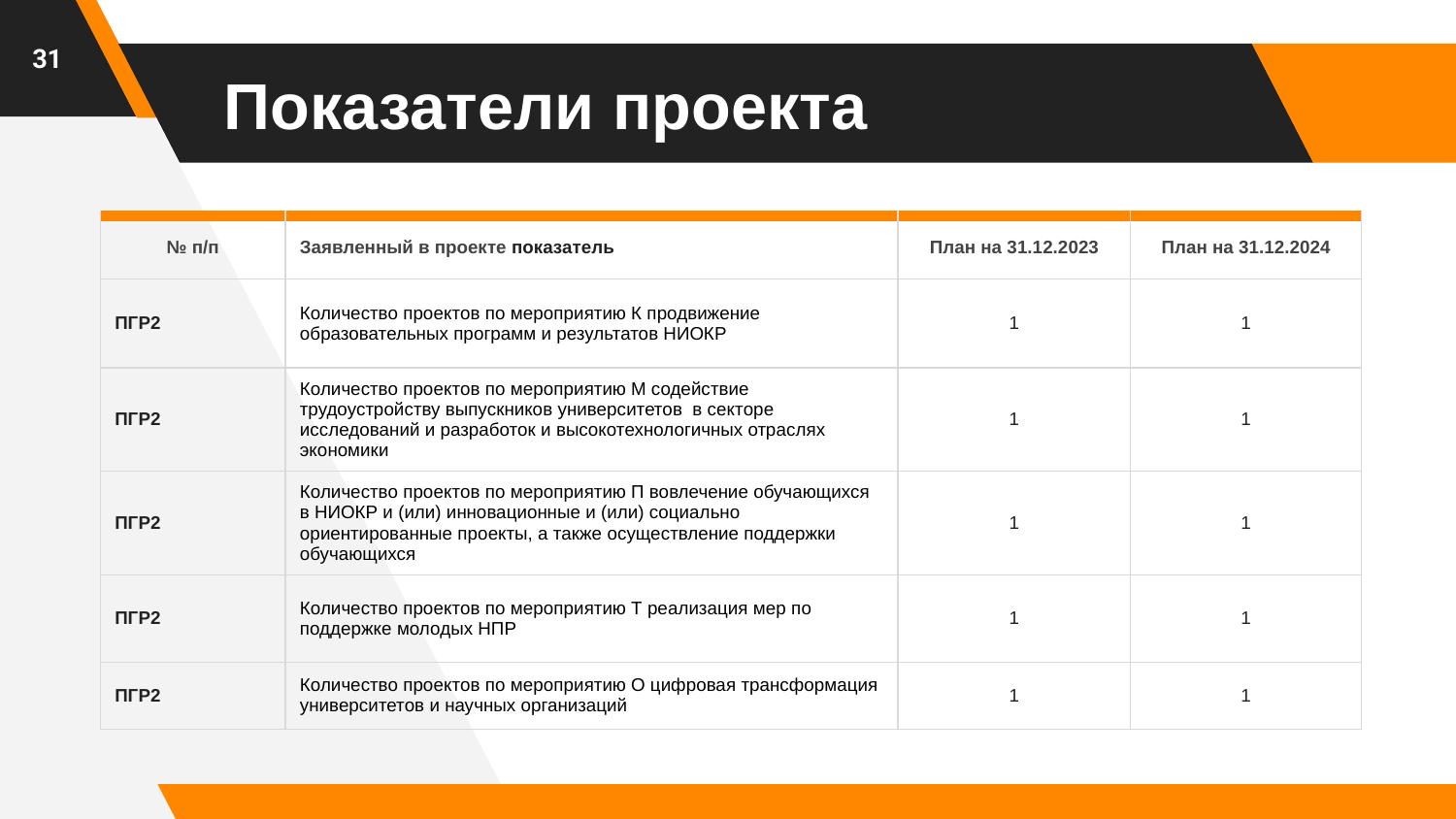

31
#
Показатели проекта
| № п/п | Заявленный в проекте показатель | План на 31.12.2023 | План на 31.12.2024 |
| --- | --- | --- | --- |
| ПГР2 | Количество проектов по мероприятию К продвижение образовательных программ и результатов НИОКР | 1 | 1 |
| ПГР2 | Количество проектов по мероприятию М содействие трудоустройству выпускников университетов  в секторе исследований и разработок и высокотехнологичных отраслях экономики | 1 | 1 |
| ПГР2 | Количество проектов по мероприятию П вовлечение обучающихся в НИОКР и (или) инновационные и (или) социально ориентированные проекты, а также осуществление поддержки обучающихся | 1 | 1 |
| ПГР2 | Количество проектов по мероприятию Т реализация мер по поддержке молодых НПР | 1 | 1 |
| ПГР2 | Количество проектов по мероприятию О цифровая трансформация университетов и научных организаций | 1 | 1 |